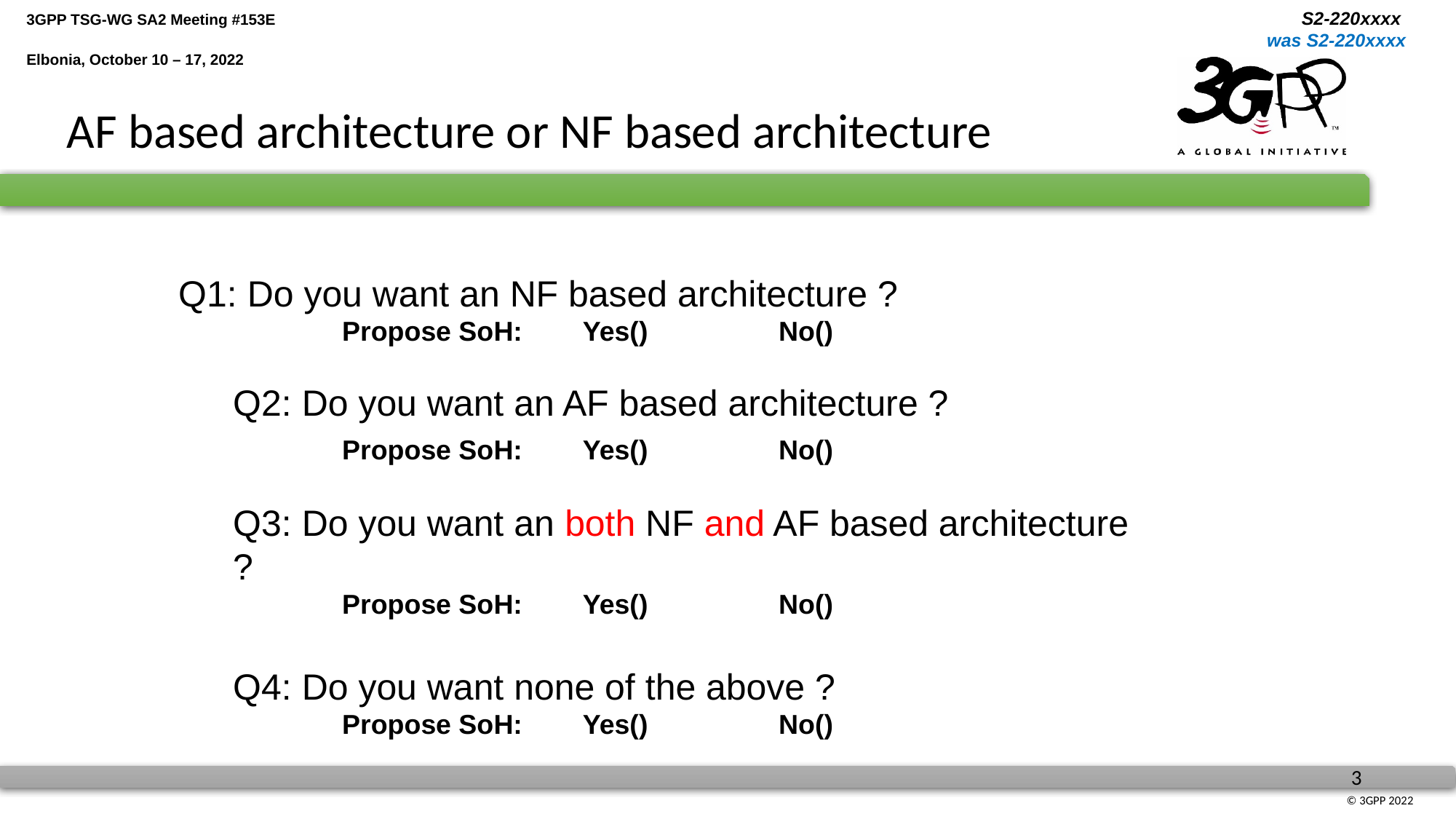

# AF based architecture or NF based architecture

Q1: Do you want an NF based architecture ?
	Propose SoH:        Yes()		No()

Q2: Do you want an AF based architecture ?
        	Propose SoH:        Yes()		No()

Q3: Do you want an both NF and AF based architecture ?
        	Propose SoH:        Yes()		No()

Q4: Do you want none of the above ?
        	Propose SoH:        Yes()		No()